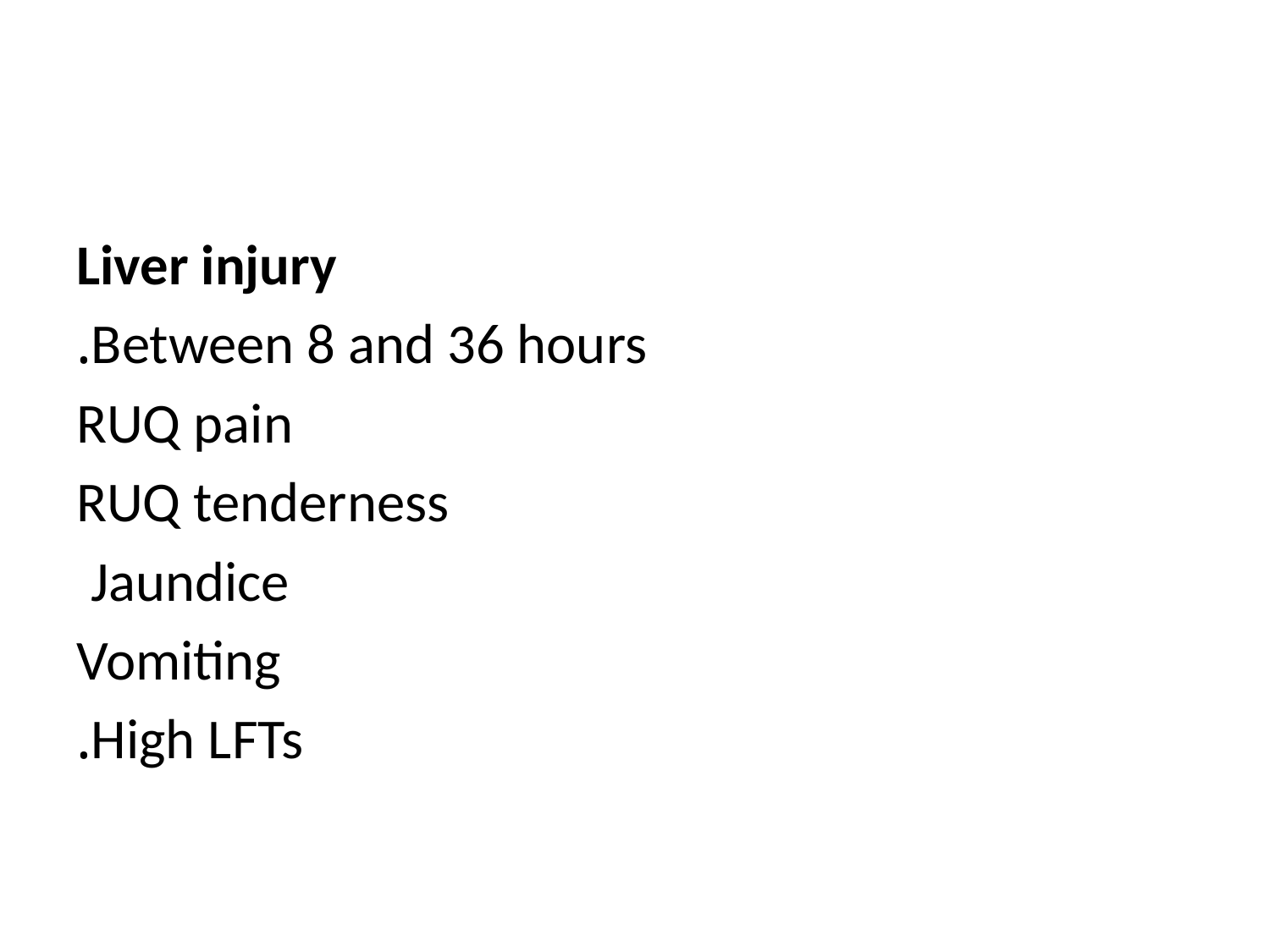

#
Liver injury
Between 8 and 36 hours.
RUQ pain
RUQ tenderness
Jaundice
Vomiting
High LFTs.